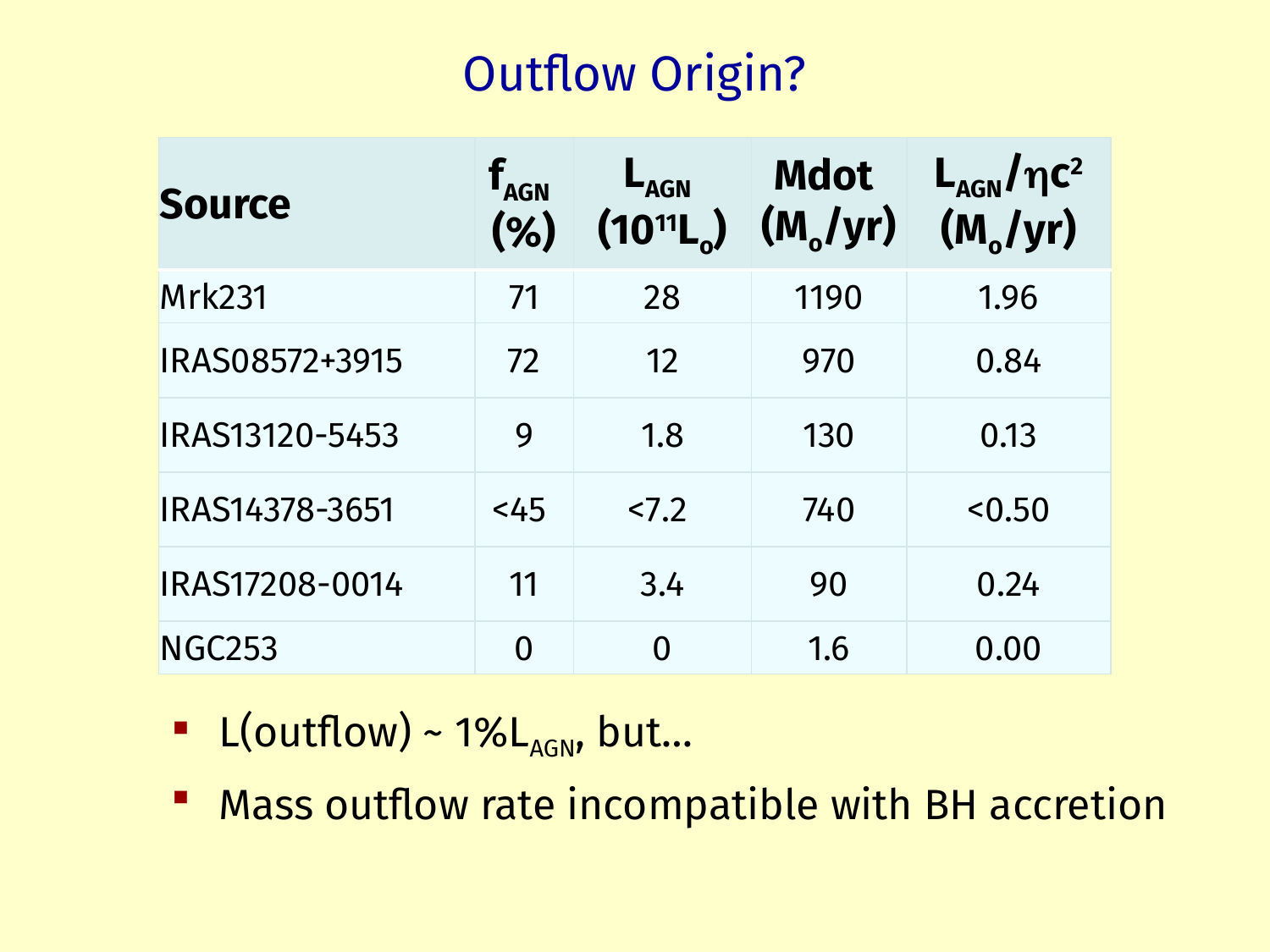

Outflow Origin?
| Source | fAGN (%) | LAGN (1011Lo) | Mdot (Mo/yr) | LAGN/ηc2 (Mo/yr) |
| --- | --- | --- | --- | --- |
| Mrk231 | 71 | 28 | 1190 | 1.96 |
| IRAS08572+3915 | 72 | 12 | 970 | 0.84 |
| IRAS13120-5453 | 9 | 1.8 | 130 | 0.13 |
| IRAS14378-3651 | <45 | <7.2 | 740 | <0.50 |
| IRAS17208-0014 | 11 | 3.4 | 90 | 0.24 |
| NGC253 | 0 | 0 | 1.6 | 0.00 |
L(outflow) ~ 1%LAGN, but…
Mass outflow rate incompatible with BH accretion